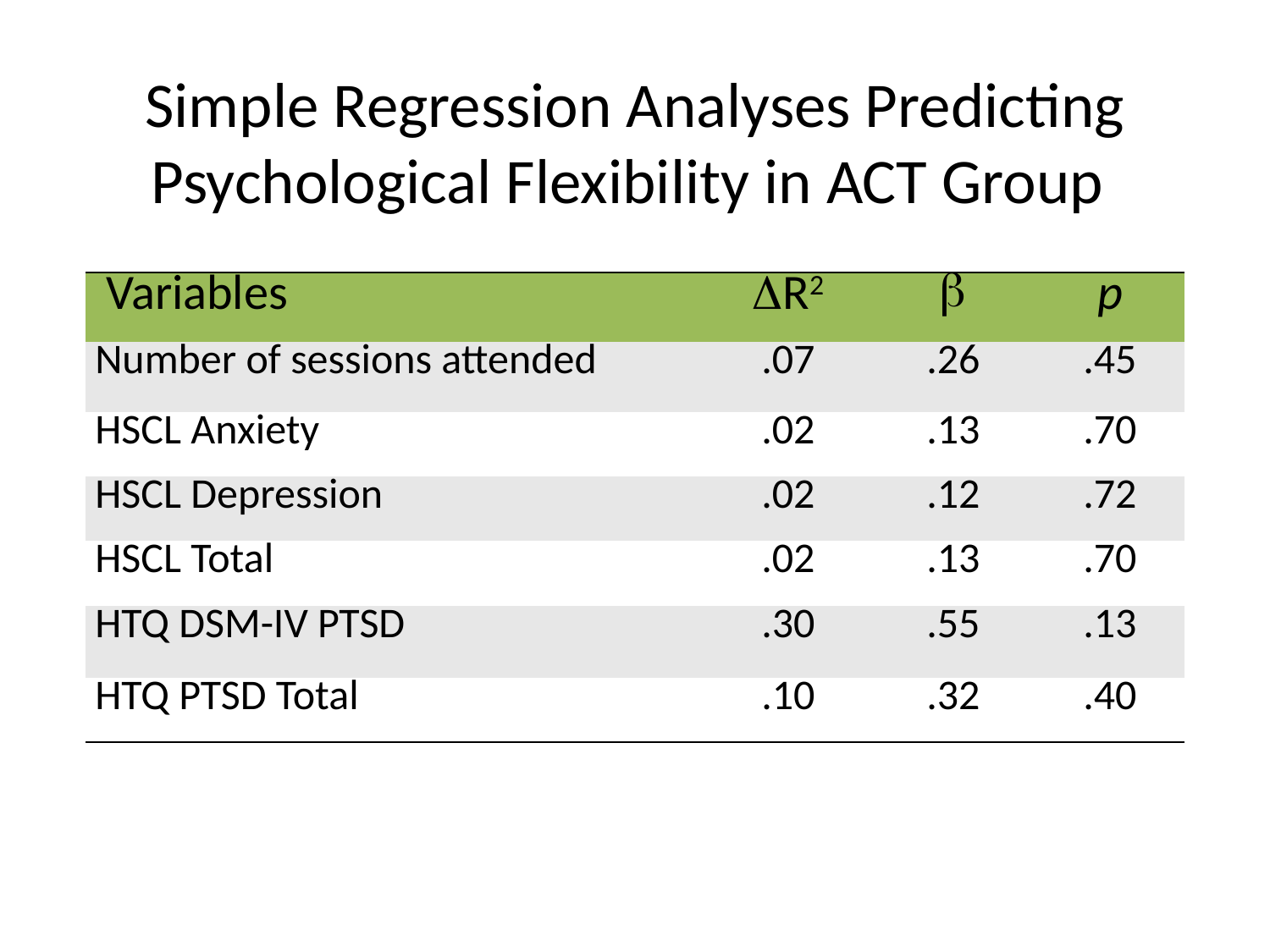

# Simple Regression Analyses Predicting Psychological Flexibility in ACT Group
| Variables | ΔR2 | β | p |
| --- | --- | --- | --- |
| Number of sessions attended | .07 | .26 | .45 |
| HSCL Anxiety | .02 | .13 | .70 |
| HSCL Depression | .02 | .12 | .72 |
| HSCL Total | .02 | .13 | .70 |
| HTQ DSM-IV PTSD | .30 | .55 | .13 |
| HTQ PTSD Total | .10 | .32 | .40 |